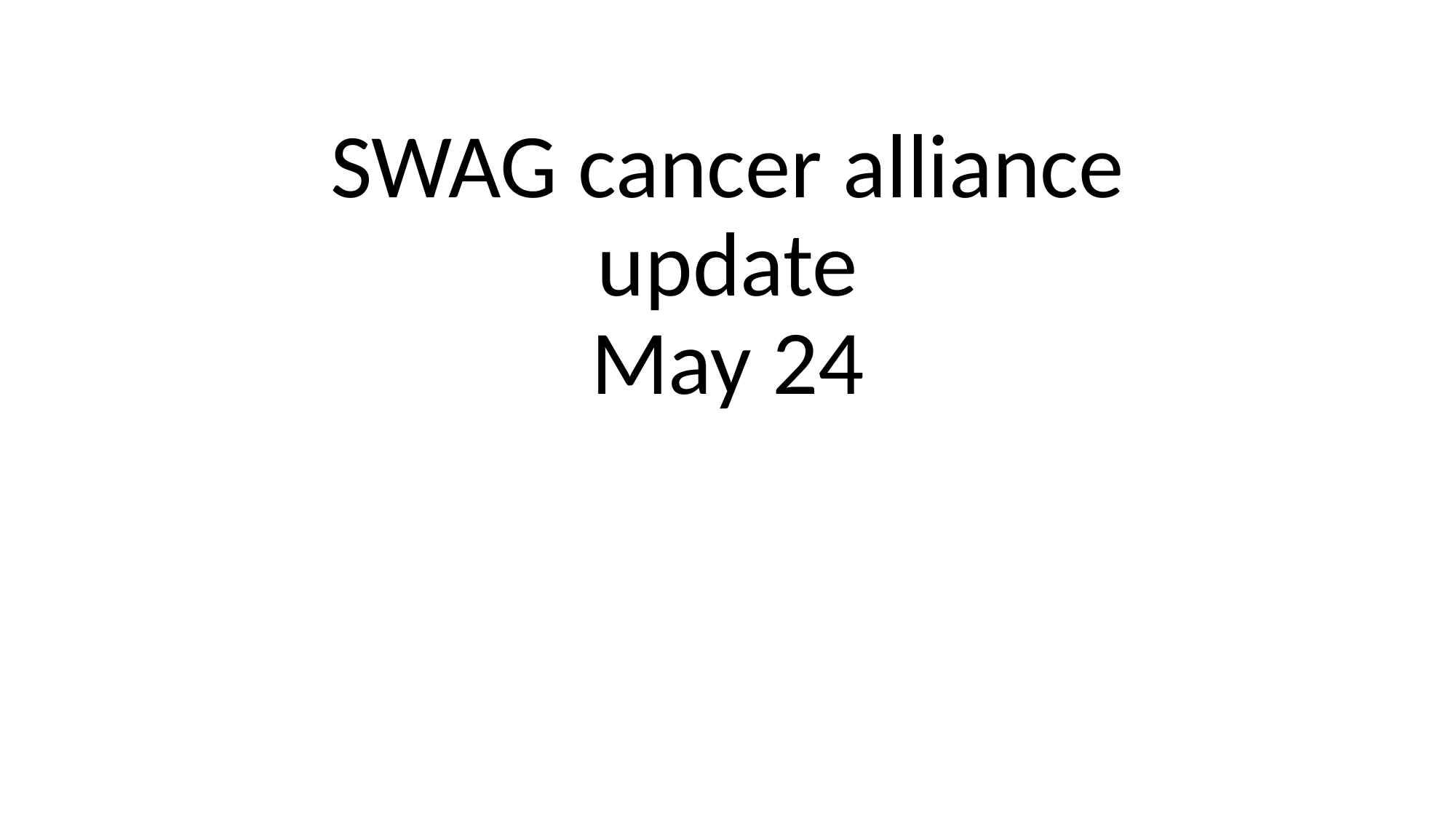

# SWAG cancer alliance update May 24